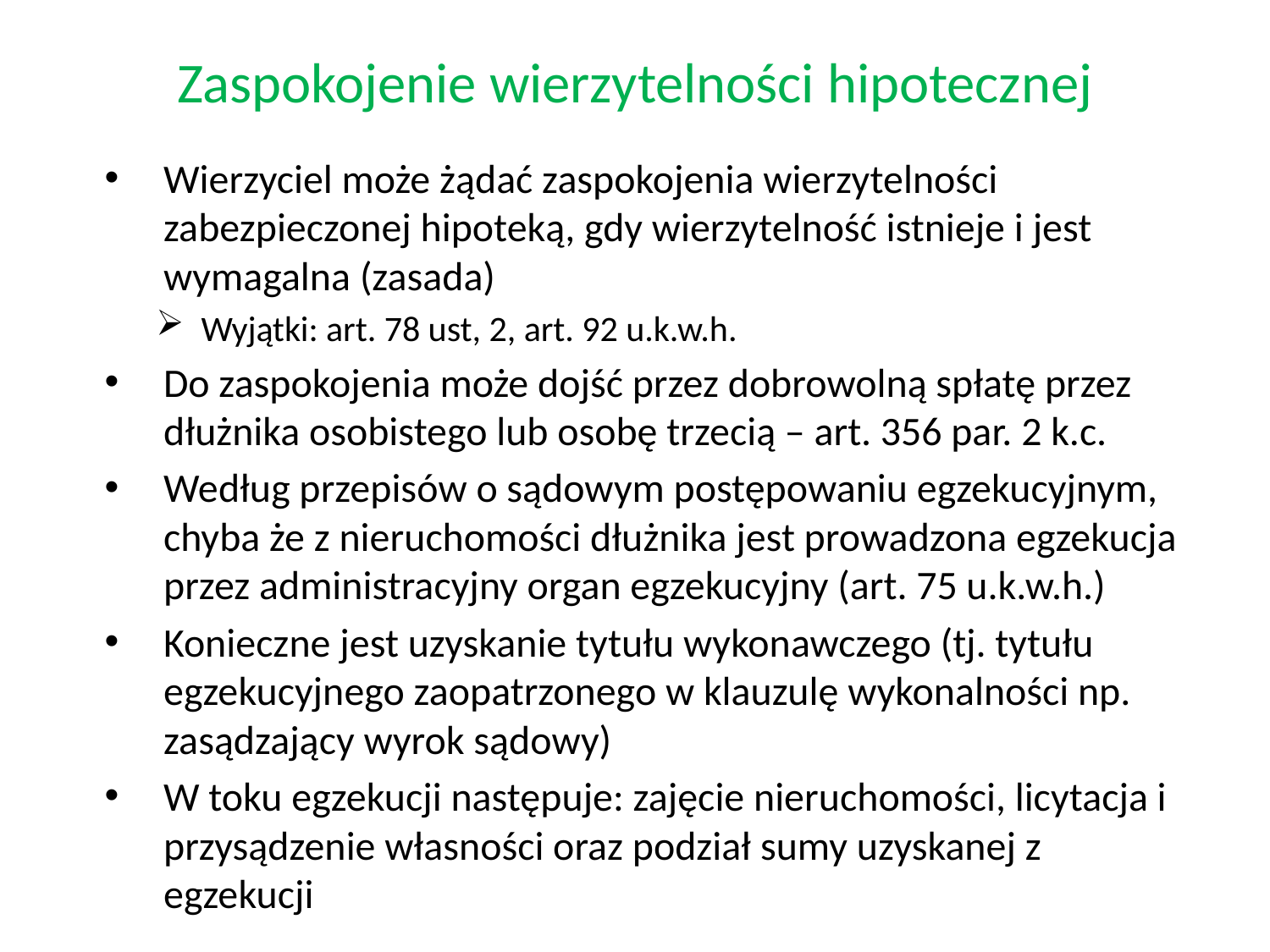

# Zaspokojenie wierzytelności hipotecznej
Wierzyciel może żądać zaspokojenia wierzytelności zabezpieczonej hipoteką, gdy wierzytelność istnieje i jest wymagalna (zasada)
Wyjątki: art. 78 ust, 2, art. 92 u.k.w.h.
Do zaspokojenia może dojść przez dobrowolną spłatę przez dłużnika osobistego lub osobę trzecią – art. 356 par. 2 k.c.
Według przepisów o sądowym postępowaniu egzekucyjnym, chyba że z nieruchomości dłużnika jest prowadzona egzekucja przez administracyjny organ egzekucyjny (art. 75 u.k.w.h.)
Konieczne jest uzyskanie tytułu wykonawczego (tj. tytułu egzekucyjnego zaopatrzonego w klauzulę wykonalności np. zasądzający wyrok sądowy)
W toku egzekucji następuje: zajęcie nieruchomości, licytacja i przysądzenie własności oraz podział sumy uzyskanej z egzekucji